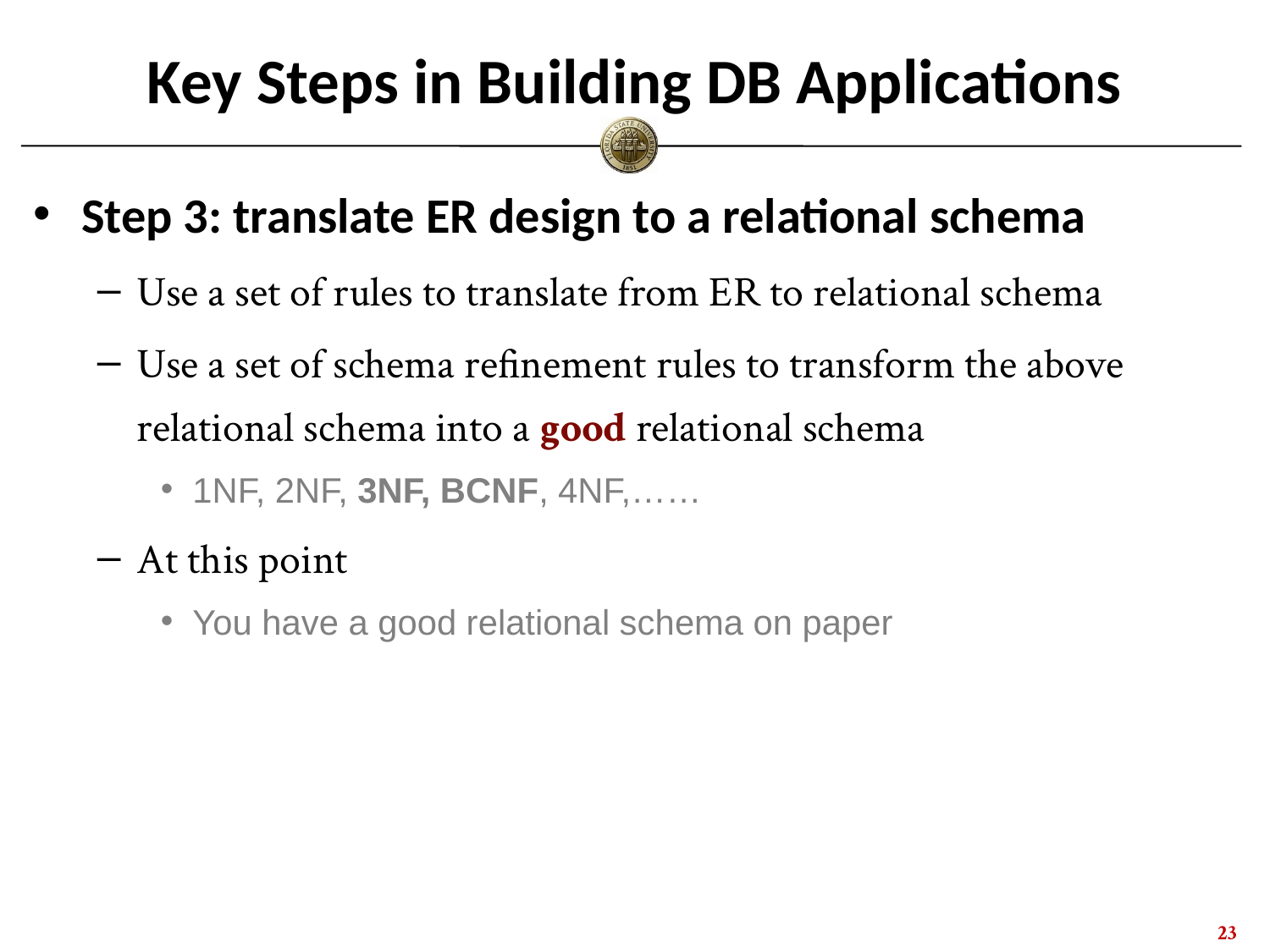

# Key Steps in Building DB Applications
Step 3: translate ER design to a relational schema
Use a set of rules to translate from ER to relational schema
Use a set of schema refinement rules to transform the above relational schema into a good relational schema
1NF, 2NF, 3NF, BCNF, 4NF,……
At this point
You have a good relational schema on paper

23